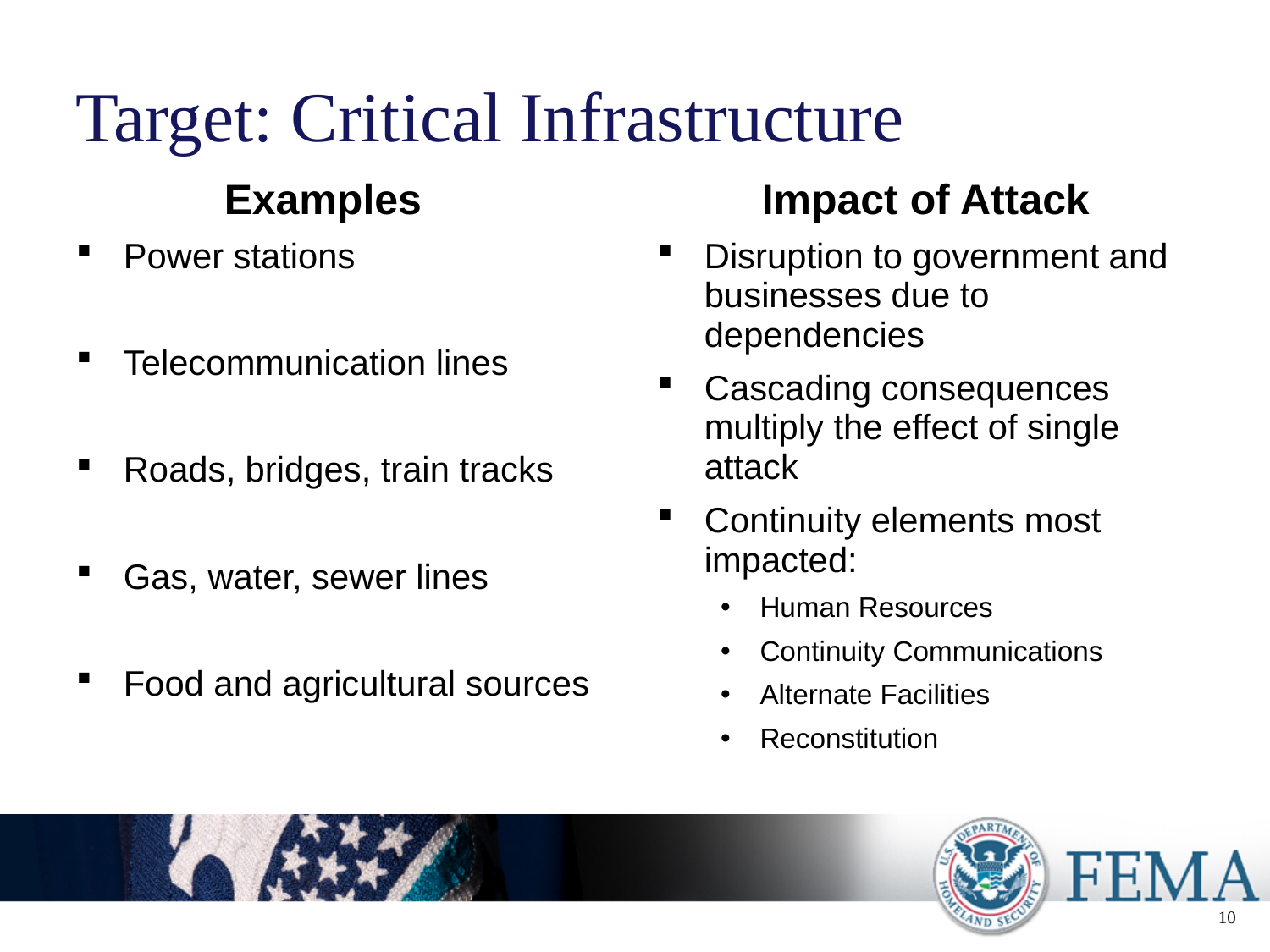

# Target: Critical Infrastructure
Examples
Impact of Attack
Power stations

Telecommunication lines

Roads, bridges, train tracks

Gas, water, sewer lines

Food and agricultural sources

Disruption to government and businesses due to dependencies
Cascading consequences multiply the effect of single attack
Continuity elements most impacted:
Human Resources
Continuity Communications
Alternate Facilities
Reconstitution
10